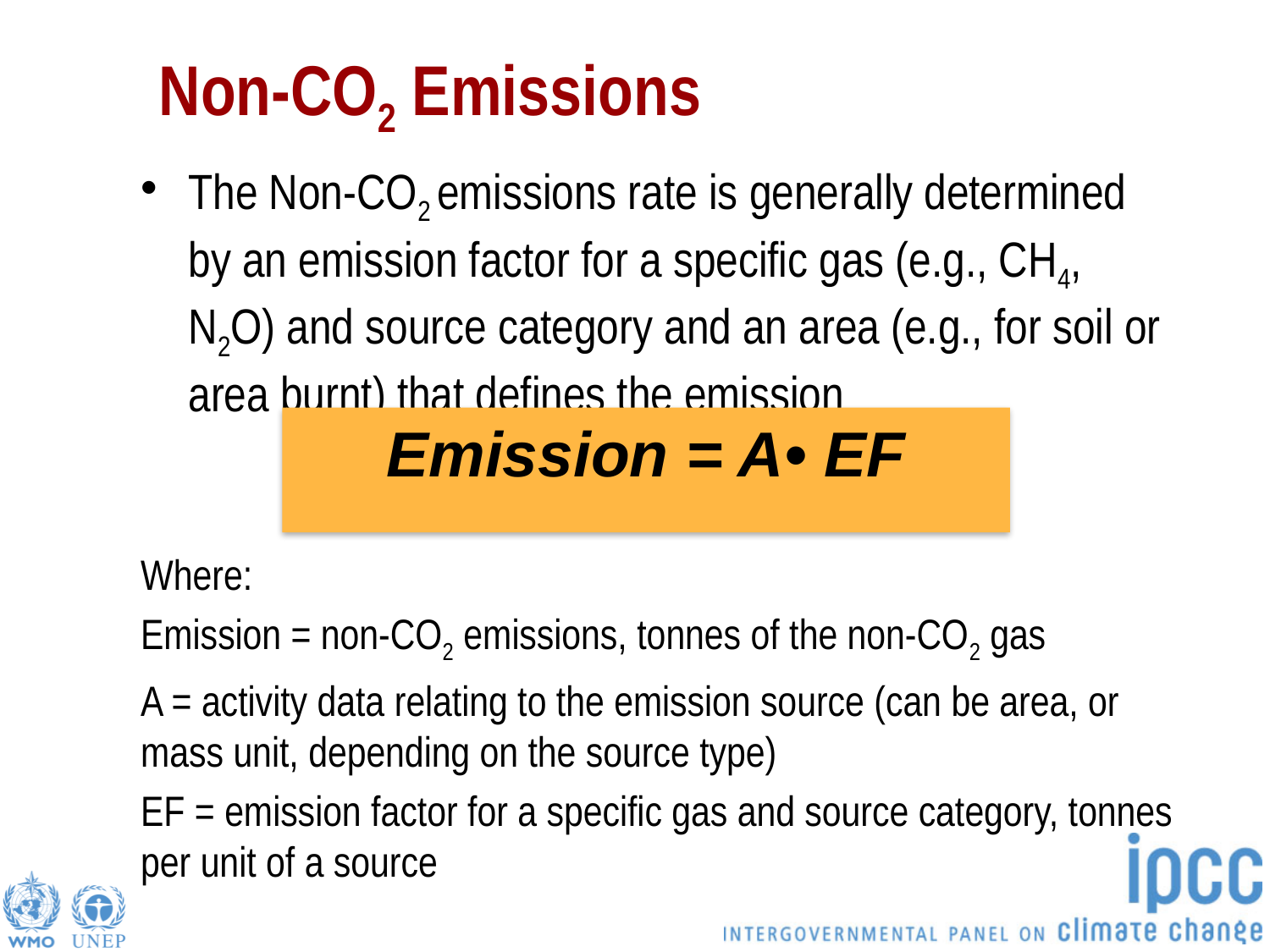

# Non-CO2 Emissions
The Non-CO2 emissions rate is generally determined by an emission factor for a specific gas (e.g., CH4, N2O) and source category and an area (e.g., for soil or area burnt) that defines the emission

Where:
Emission = non-CO2 emissions, tonnes of the non-CO2 gas
A = activity data relating to the emission source (can be area, or mass unit, depending on the source type)
EF = emission factor for a specific gas and source category, tonnes per unit of a source
Emission = A• EF